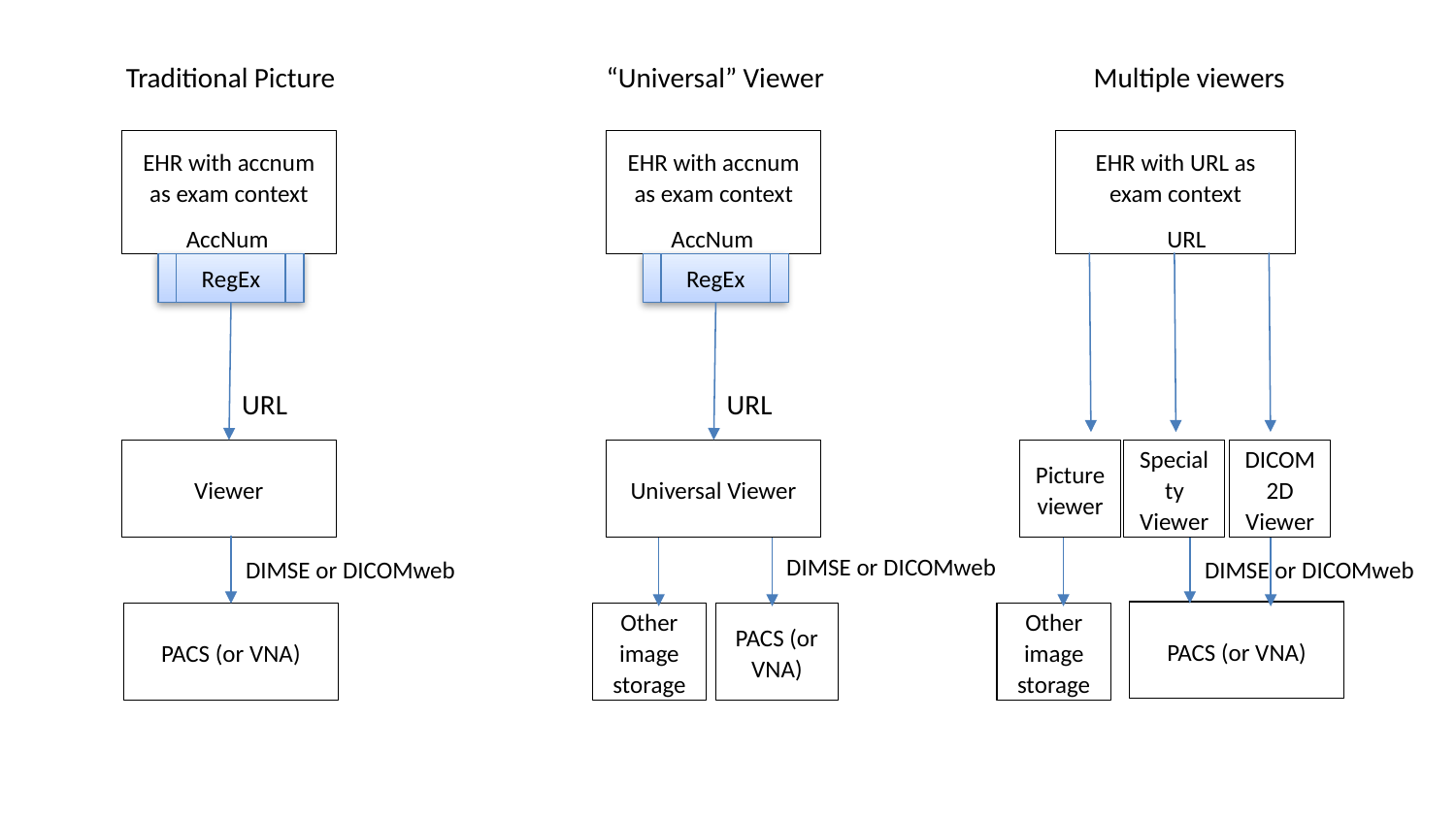

Traditional Picture
“Universal” Viewer
Multiple viewers
EHR with accnum as exam context

EHR with accnum as exam context

EHR with URL as exam context

AccNum
AccNum
URL
RegEx
RegEx
URL
URL
Viewer
Universal Viewer
Picture viewer
Specialty Viewer
DICOM 2D Viewer
DIMSE or DICOMweb
DIMSE or DICOMweb
DIMSE or DICOMweb
PACS (or VNA)
PACS (or VNA)
Other image storage
PACS (or VNA)
Other image storage